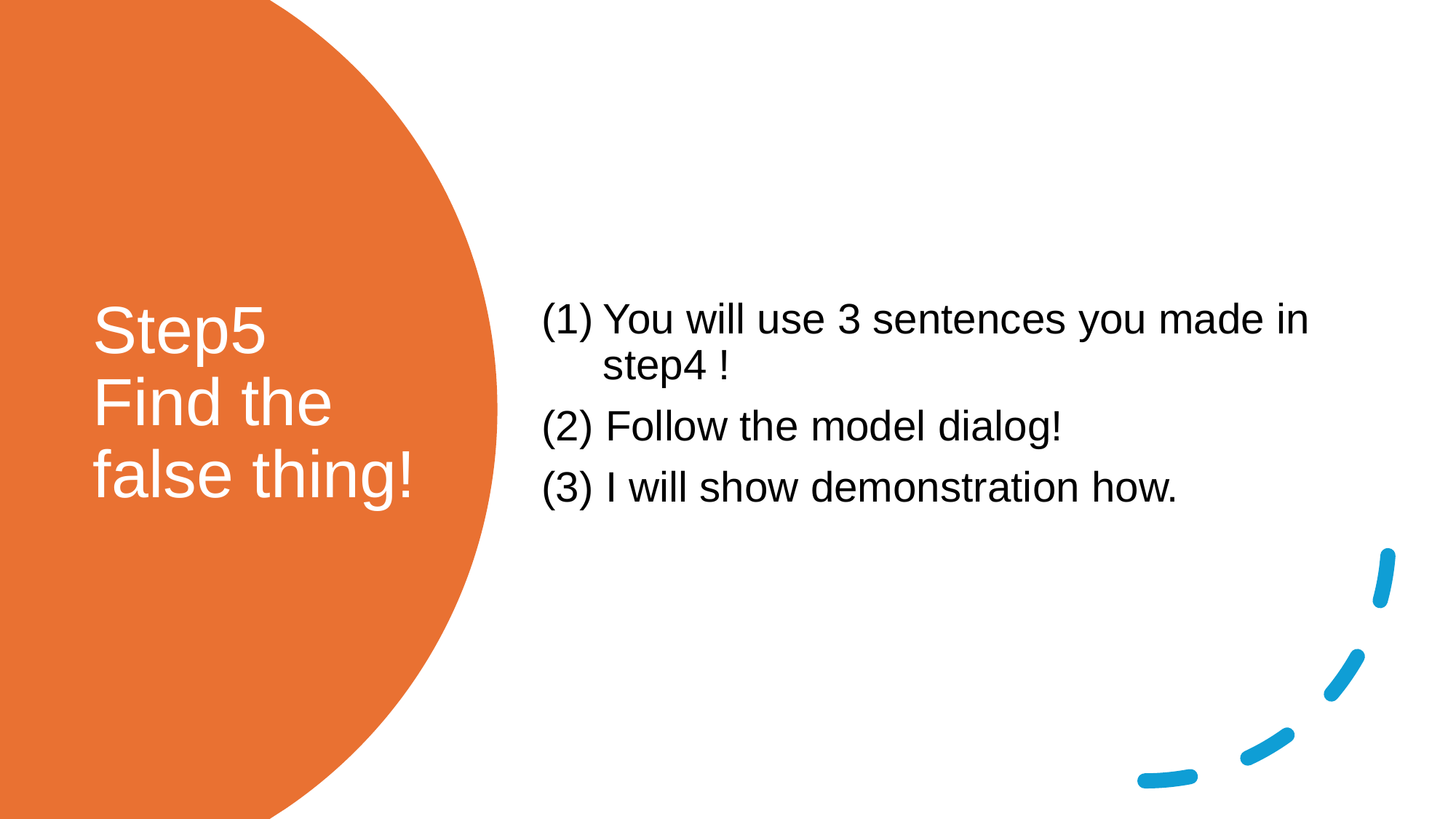

You will use 3 sentences you made in step4 !
(2) Follow the model dialog!
(3) I will show demonstration how.
# Step5 　Find the false thing!